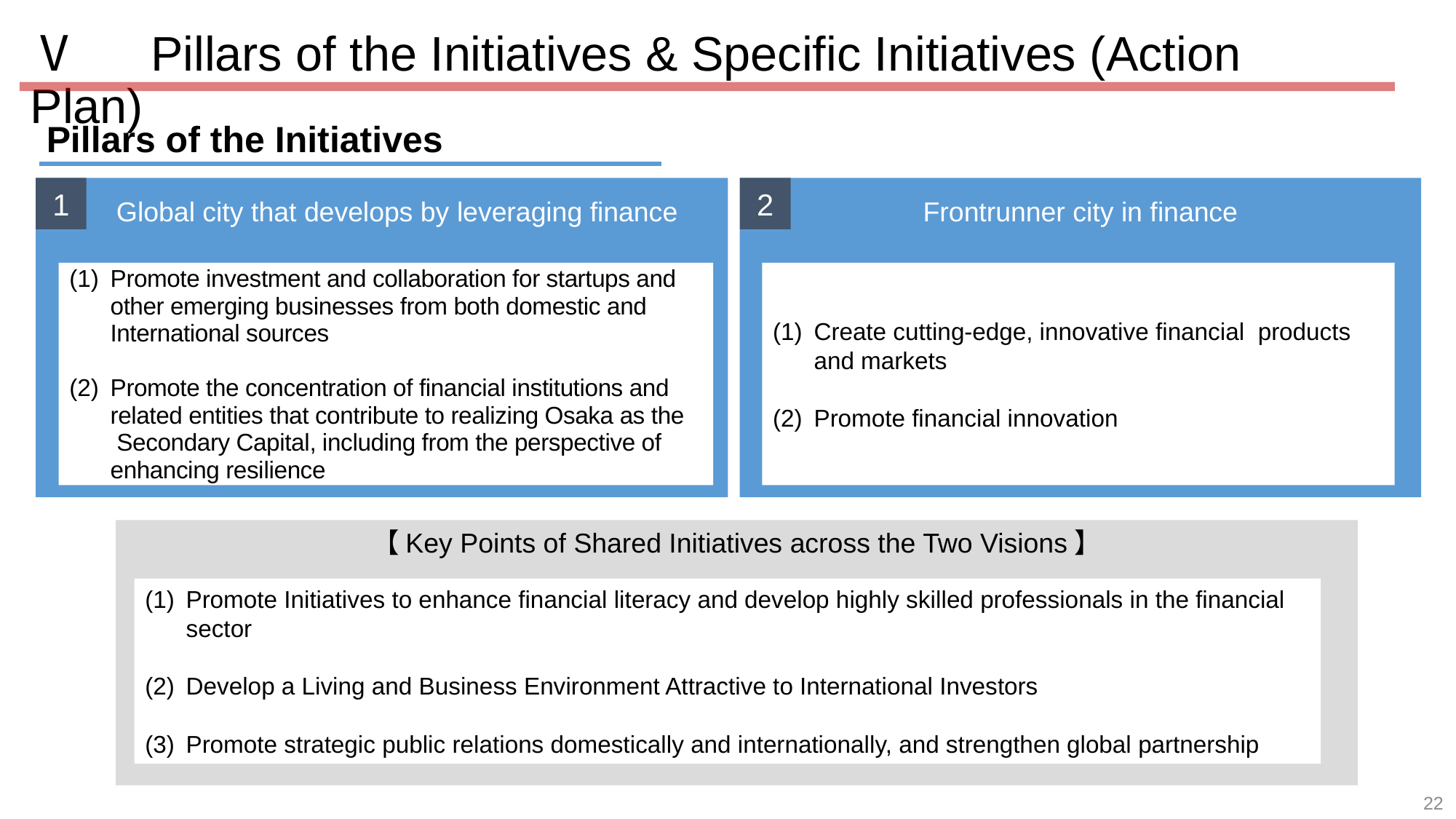

Ⅴ　Pillars of the Initiatives & Specific Initiatives (Action Plan)
Pillars of the Initiatives

    Global city that develops by leveraging finance
1

Frontrunner city in finance
2
Promote investment and collaboration for startups and
other emerging businesses from both domestic and
International sources
Promote the concentration of financial institutions and  related entities that contribute to realizing Osaka as the
 Secondary Capital, including from the perspective of enhancing resilience
Create cutting-edge, innovative financial  products and markets
Promote financial innovation
【Key Points of Shared Initiatives across the Two Visions】
Promote Initiatives to enhance financial literacy and develop highly skilled professionals in the financial sector
Develop a Living and Business Environment Attractive to International Investors
Promote strategic public relations domestically and internationally, and strengthen global partnership
22